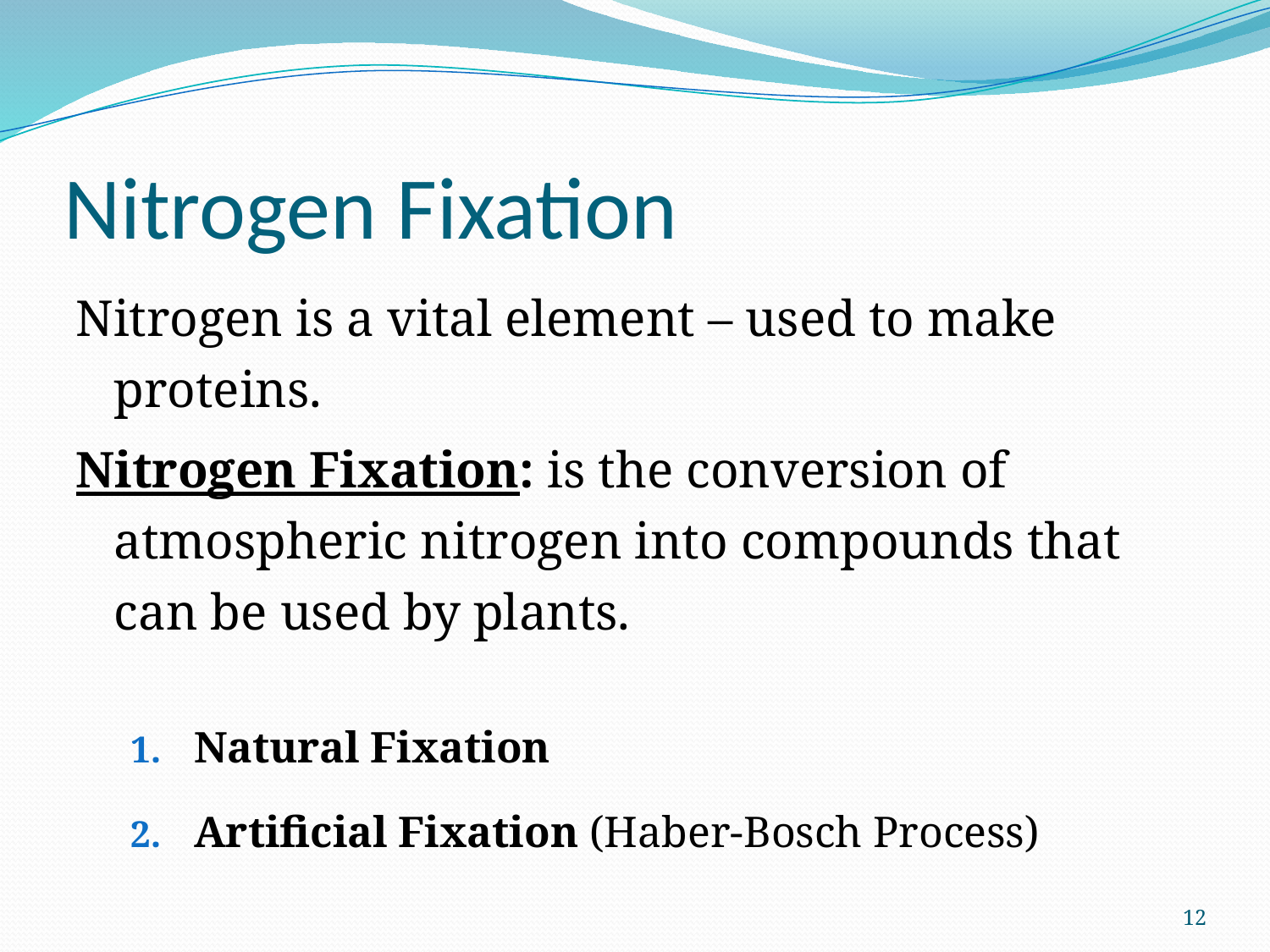

# Nitrogen Fixation
Nitrogen is a vital element – used to make proteins.
Nitrogen Fixation: is the conversion of atmospheric nitrogen into compounds that can be used by plants.

Natural Fixation
Artificial Fixation (Haber-Bosch Process)

12